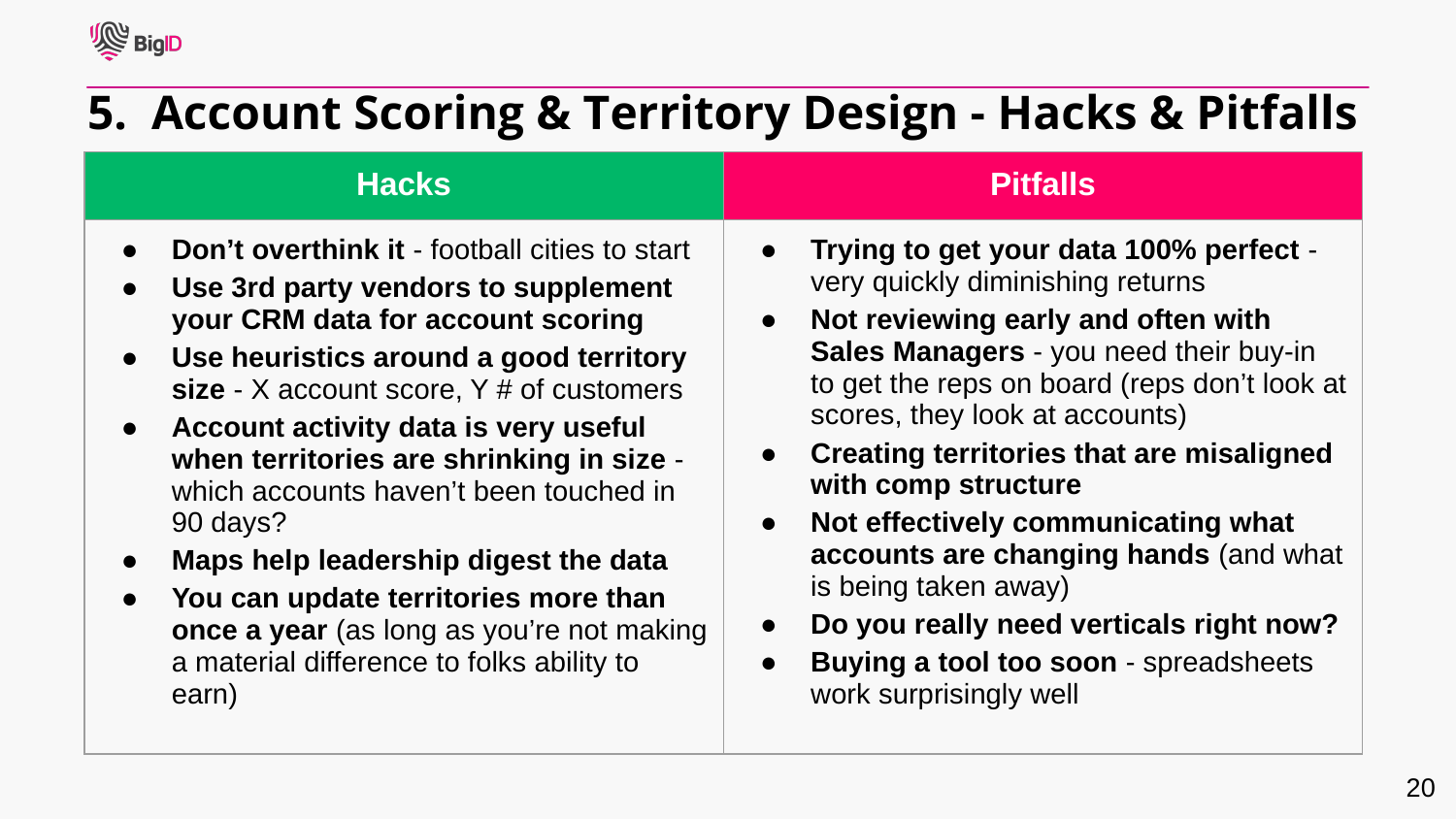

5.  Account Scoring & Territory Design - Hacks & Pitfalls
| Hacks | Pitfalls |
| --- | --- |
| Don’t overthink it - football cities to start Use 3rd party vendors to supplement your CRM data for account scoring Use heuristics around a good territory size - X account score, Y # of customers Account activity data is very useful when territories are shrinking in size - which accounts haven’t been touched in 90 days? Maps help leadership digest the data You can update territories more than once a year (as long as you’re not making a material difference to folks ability to earn) | Trying to get your data 100% perfect - very quickly diminishing returns Not reviewing early and often with Sales Managers - you need their buy-in to get the reps on board (reps don’t look at scores, they look at accounts) Creating territories that are misaligned with comp structure Not effectively communicating what accounts are changing hands (and what is being taken away) Do you really need verticals right now? Buying a tool too soon - spreadsheets work surprisingly well |

20